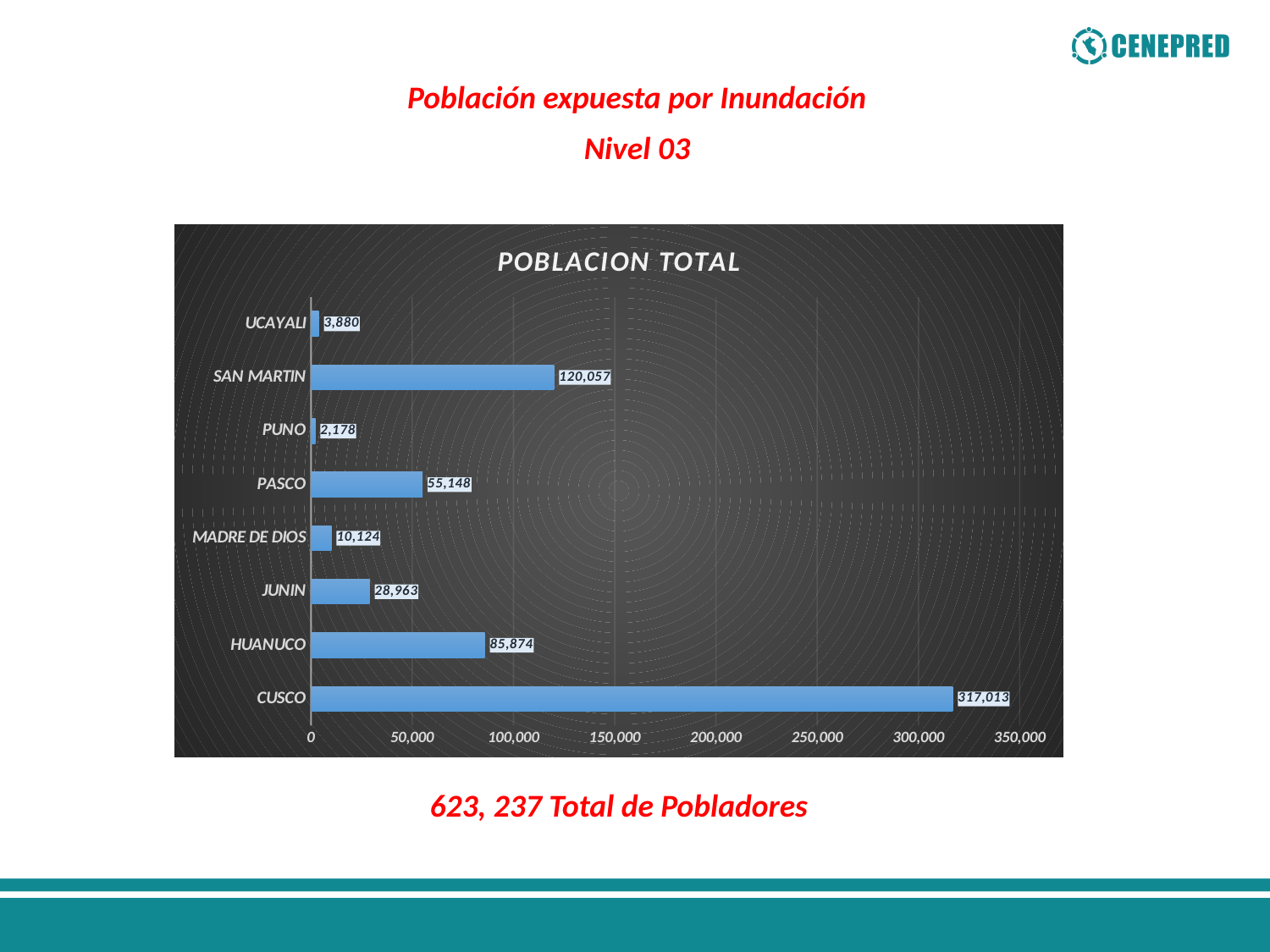

Población expuesta por Inundación
Nivel 03

### Chart: POBLACION TOTAL

| Category | POBLACION TOTAL |
|---|---|
| CUSCO | 317013.0 |
| HUANUCO | 85874.0 |
| JUNIN | 28963.0 |
| MADRE DE DIOS | 10124.0 |
| PASCO | 55148.0 |
| PUNO | 2178.0 |
| SAN MARTIN | 120057.0 |
| UCAYALI | 3880.0 |
623, 237 Total de Pobladores